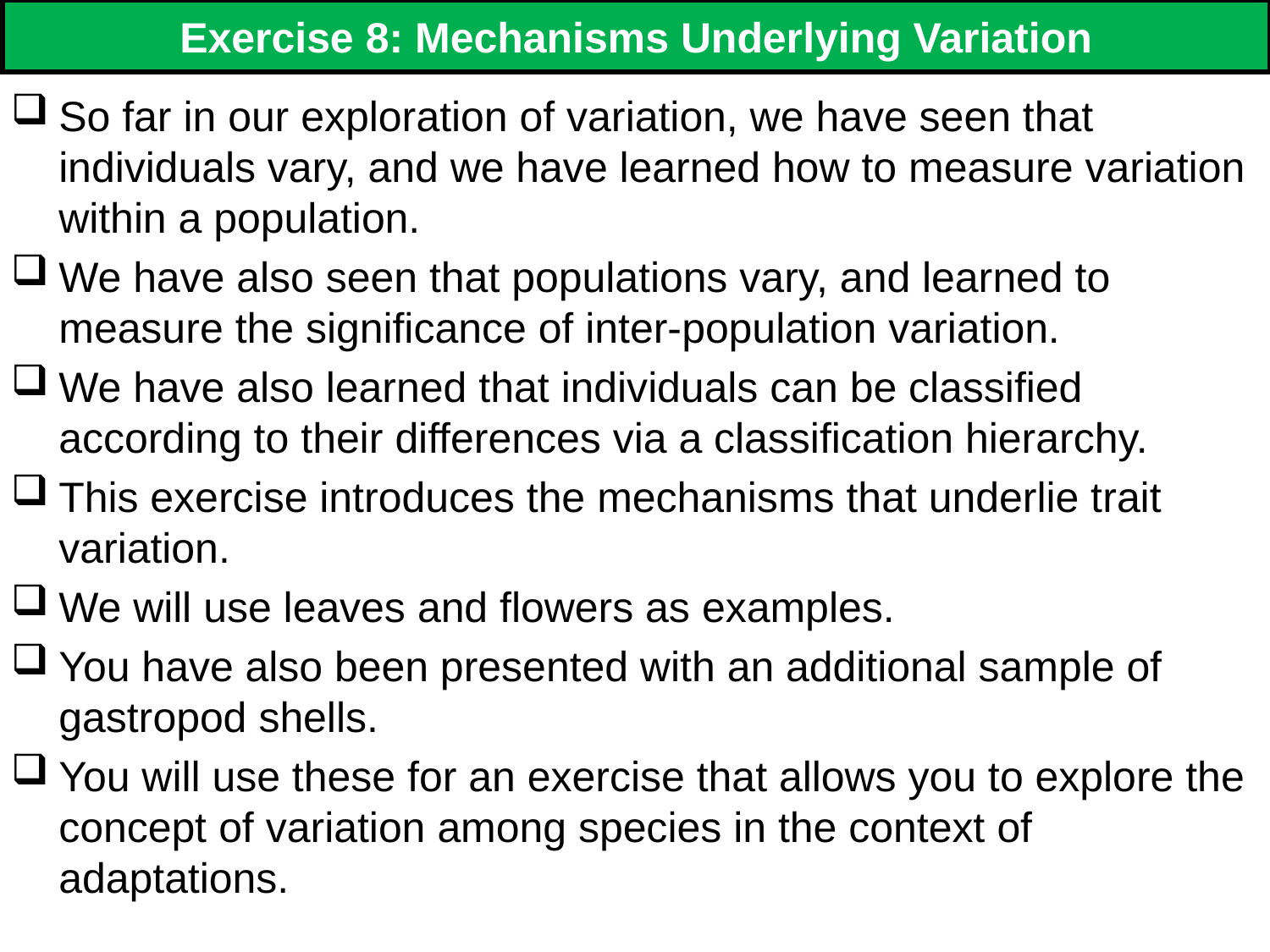

# Exercise 8: Mechanisms Underlying Variation
So far in our exploration of variation, we have seen that individuals vary, and we have learned how to measure variation within a population.
We have also seen that populations vary, and learned to measure the significance of inter-population variation.
We have also learned that individuals can be classified according to their differences via a classification hierarchy.
This exercise introduces the mechanisms that underlie trait variation.
We will use leaves and flowers as examples.
You have also been presented with an additional sample of gastropod shells.
You will use these for an exercise that allows you to explore the concept of variation among species in the context of adaptations.
169
169